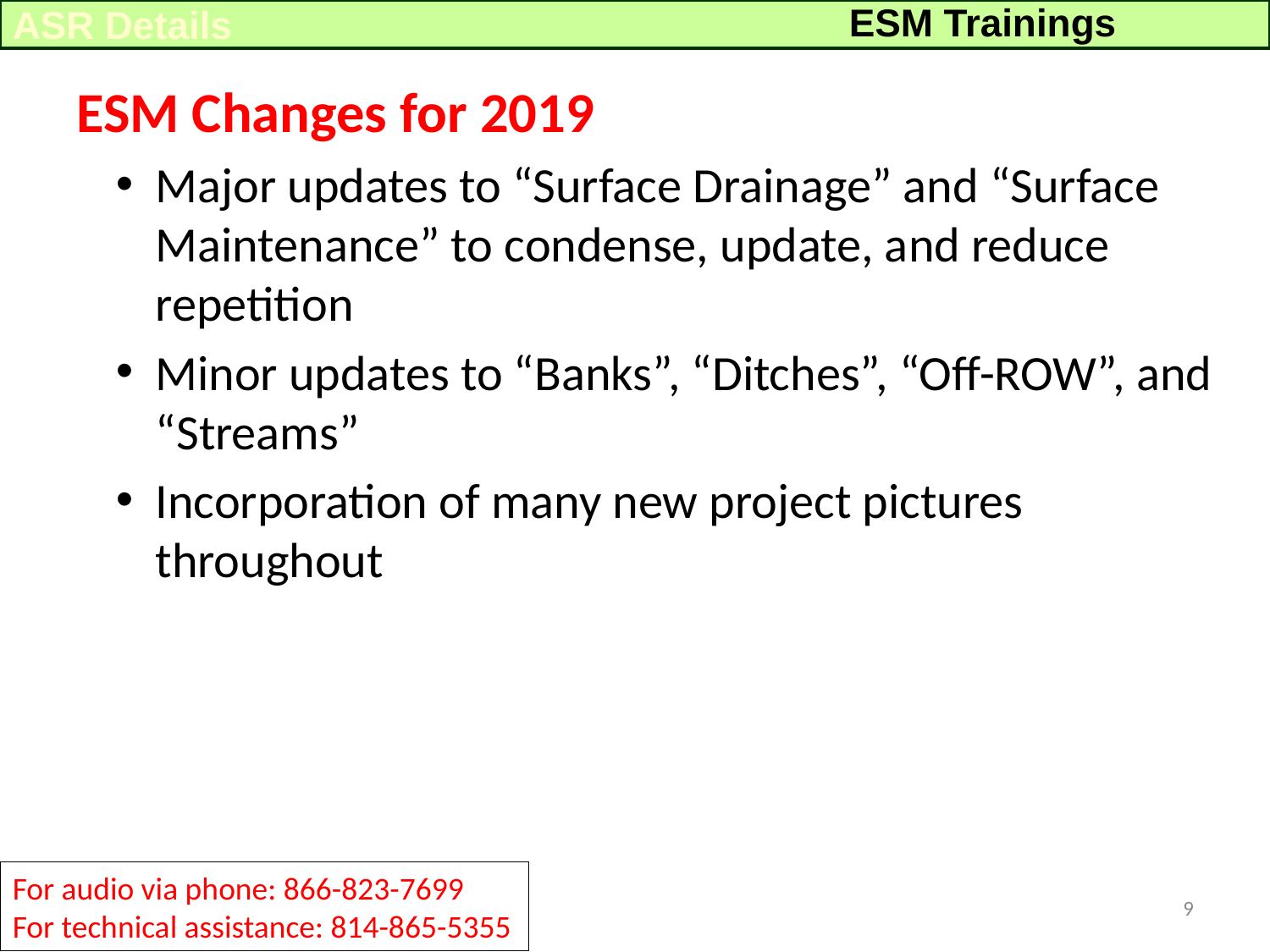

ESM Trainings
ASR Details

ESM Changes for 2019
Major updates to “Surface Drainage” and “Surface Maintenance” to condense, update, and reduce repetition
Minor updates to “Banks”, “Ditches”, “Off-ROW”, and “Streams”
Incorporation of many new project pictures throughout

For audio via phone: 866-823-7699
For technical assistance: 814-865-5355
9